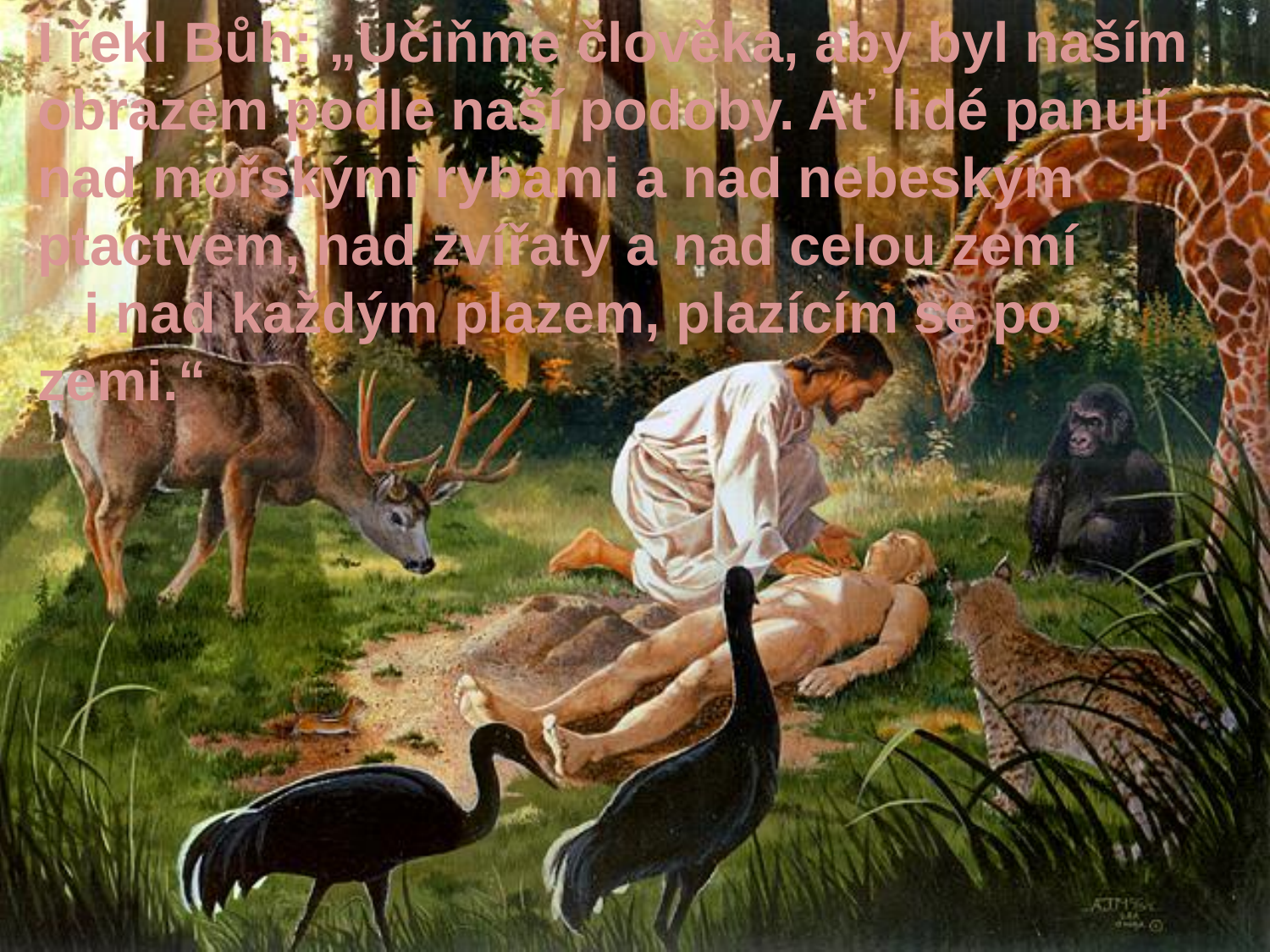

I řekl Bůh: „Učiňme člověka, aby byl naším obrazem podle naší podoby. Ať lidé panují     nad mořskými rybami a nad nebeským ptactvem, nad zvířaty a nad celou zemí              i nad každým plazem, plazícím se po zemi.“